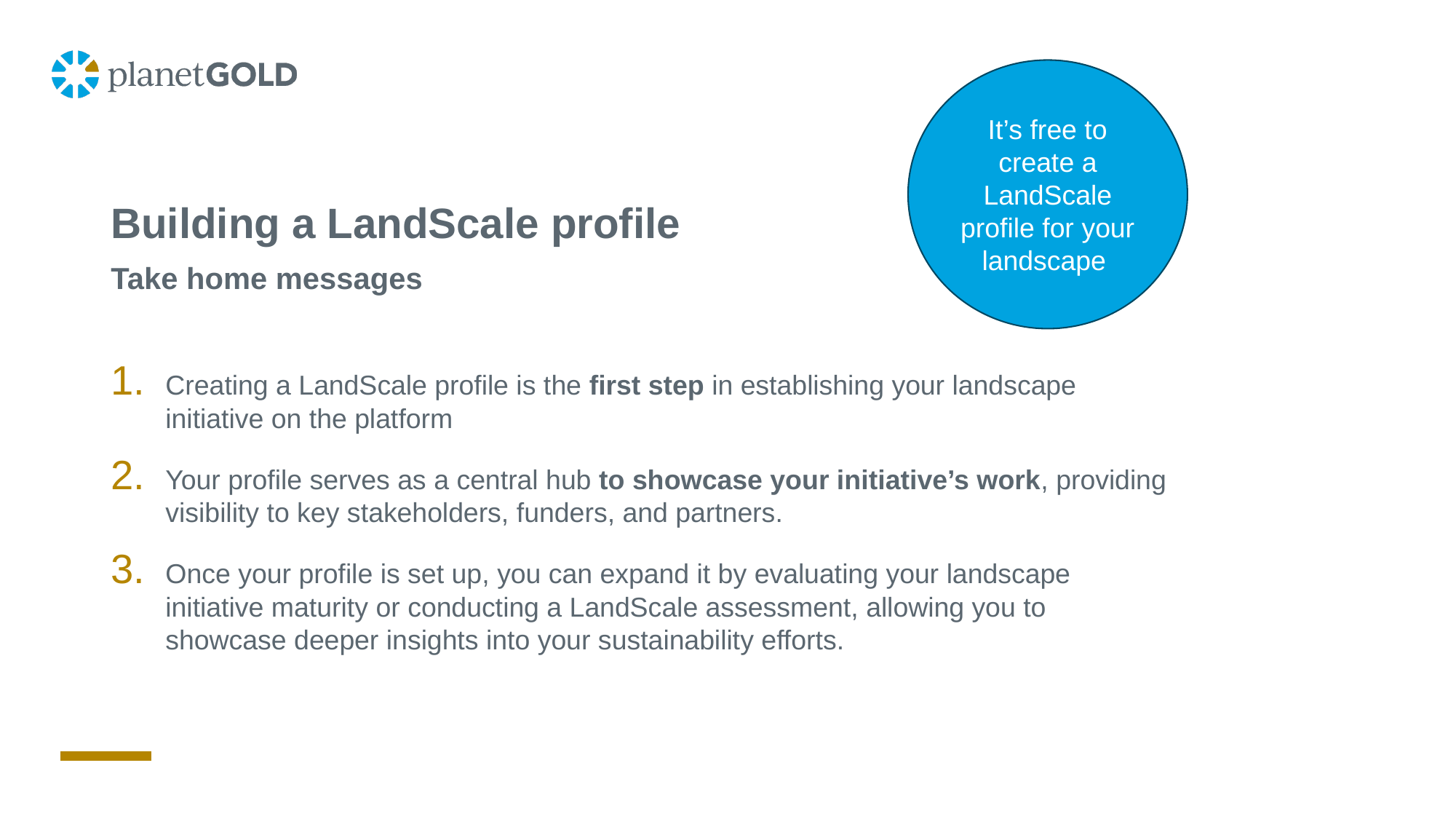

It’s free to create a LandScale profile for your landscape
# Building a LandScale profile Take home messages

Creating a LandScale profile is the first step in establishing your landscape initiative on the platform
Your profile serves as a central hub to showcase your initiative’s work, providing visibility to key stakeholders, funders, and partners.
Once your profile is set up, you can expand it by evaluating your landscape initiative maturity or conducting a LandScale assessment, allowing you to showcase deeper insights into your sustainability efforts.